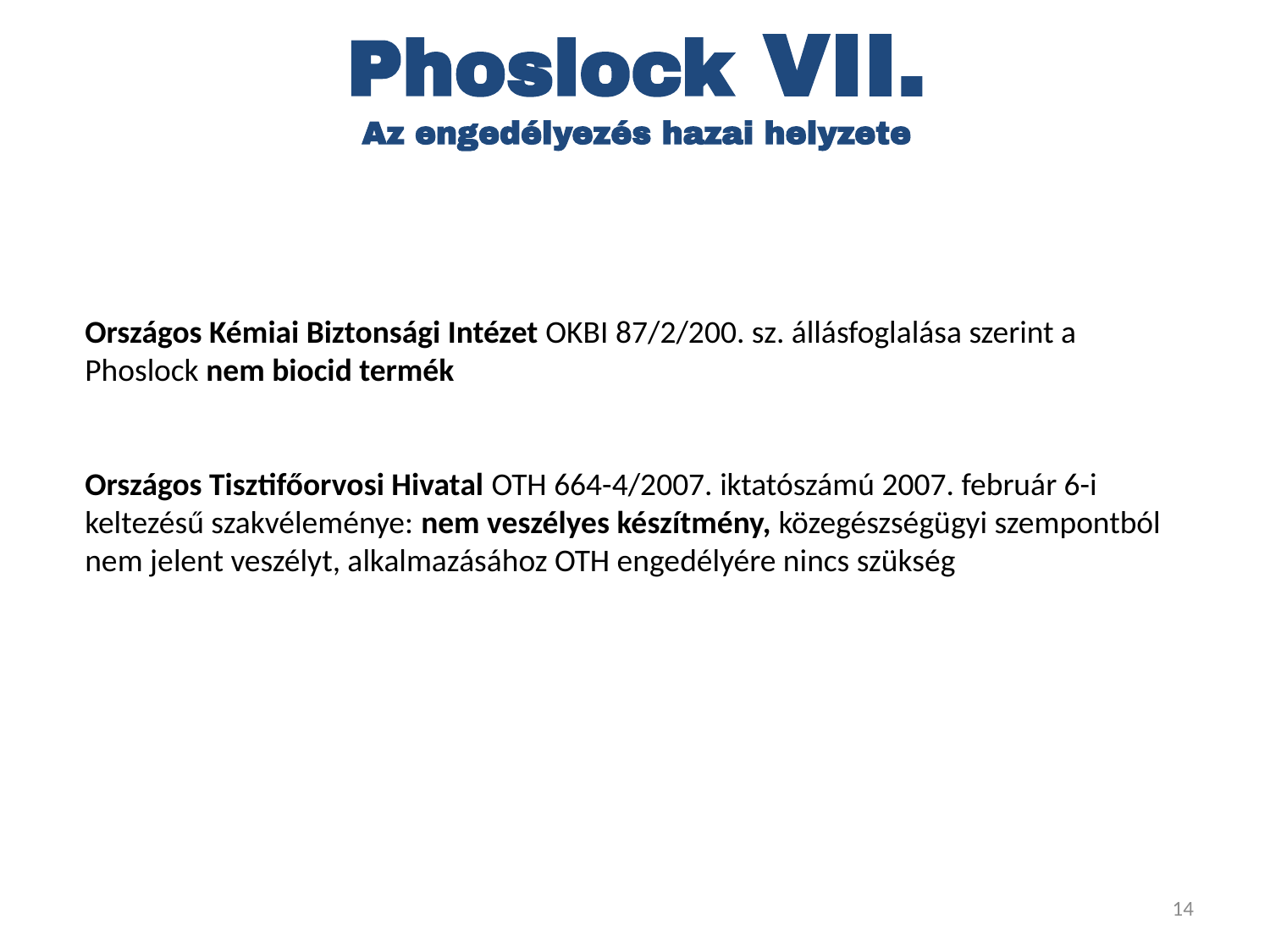

# Phoslock VII. Az engedélyezés hazai helyzete
Országos Kémiai Biztonsági Intézet OKBI 87/2/200. sz. állásfoglalása szerint a Phoslock nem biocid termék

Országos Tisztifőorvosi Hivatal OTH 664-4/2007. iktatószámú 2007. február 6-i keltezésű szakvéleménye: nem veszélyes készítmény, közegészségügyi szempontból nem jelent veszélyt, alkalmazásához OTH engedélyére nincs szükség

14